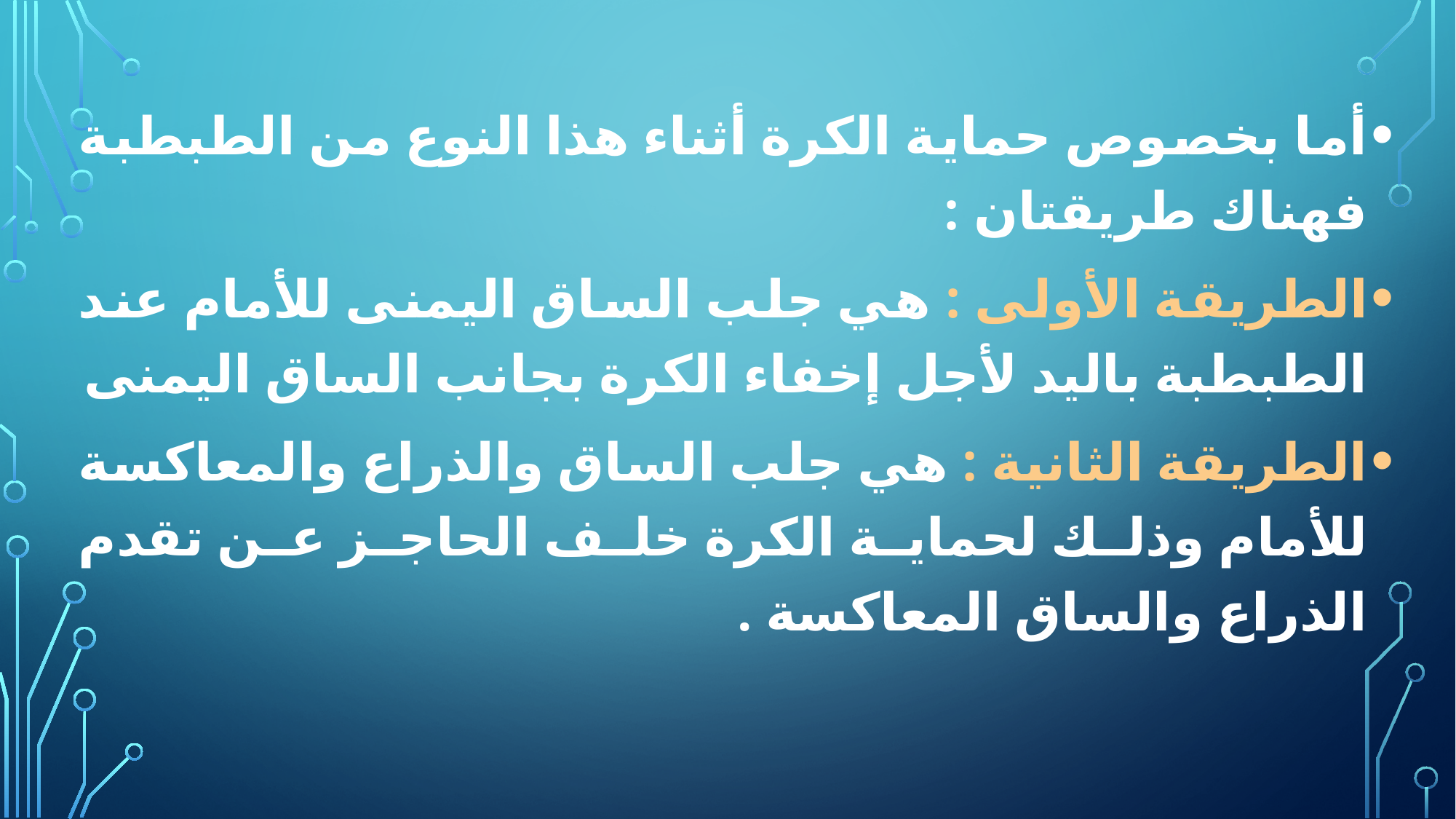

أما بخصوص حماية الكرة أثناء هذا النوع من الطبطبة فهناك طريقتان :
الطريقة الأولى : هي جلب الساق اليمنى للأمام عند الطبطبة باليد لأجل إخفاء الكرة بجانب الساق اليمنى
الطريقة الثانية : هي جلب الساق والذراع والمعاكسة للأمام وذلك لحماية الكرة خلف الحاجز عن تقدم الذراع والساق المعاكسة .